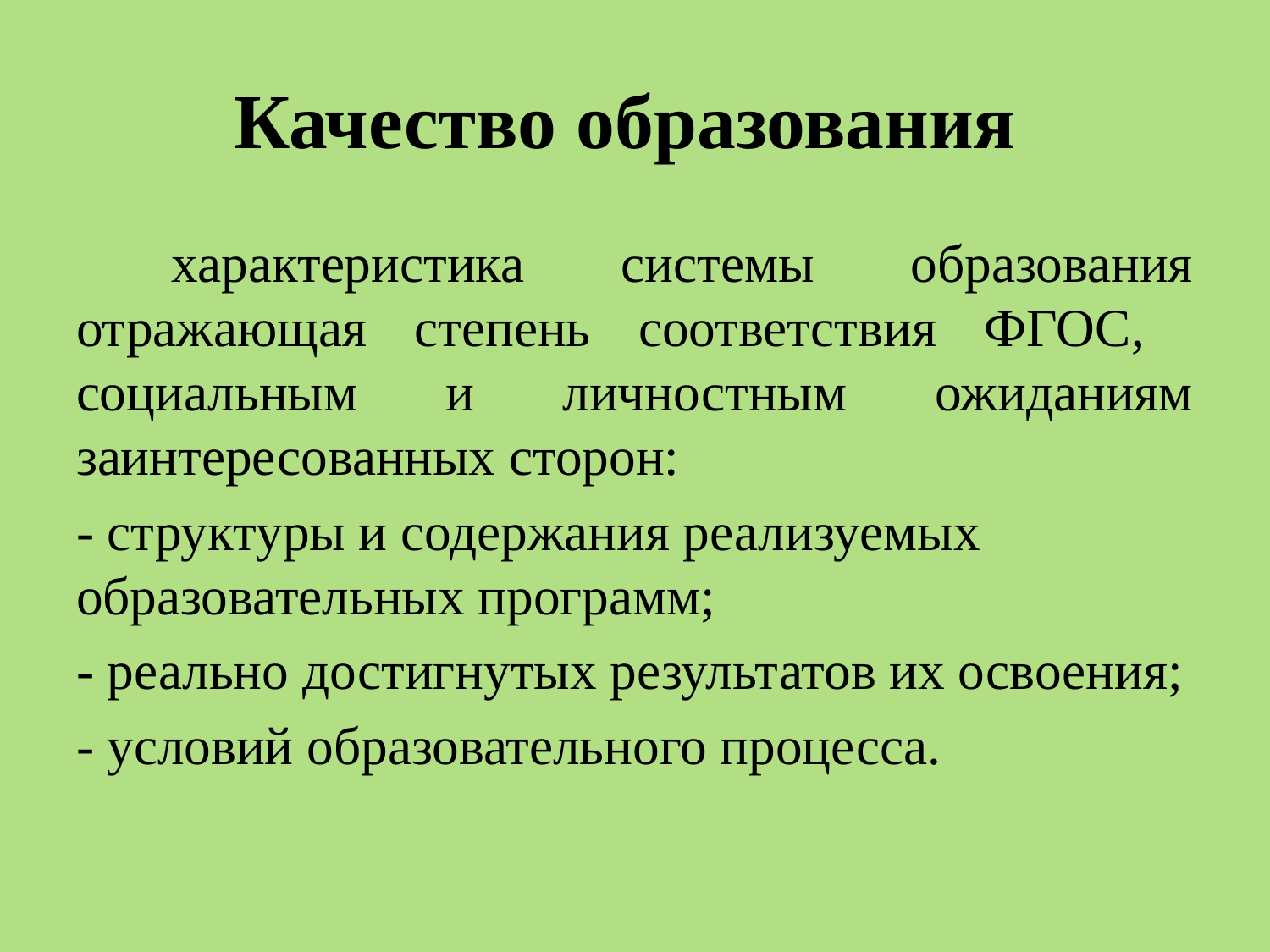

# Качество образования
 характеристика системы образования отражающая степень соответствия ФГОС,  социальным и личностным ожиданиям заинтересованных сторон:
- структуры и содержания реализуемых образовательных программ;
- реально достигнутых результатов их освоения;
- условий образовательного процесса.